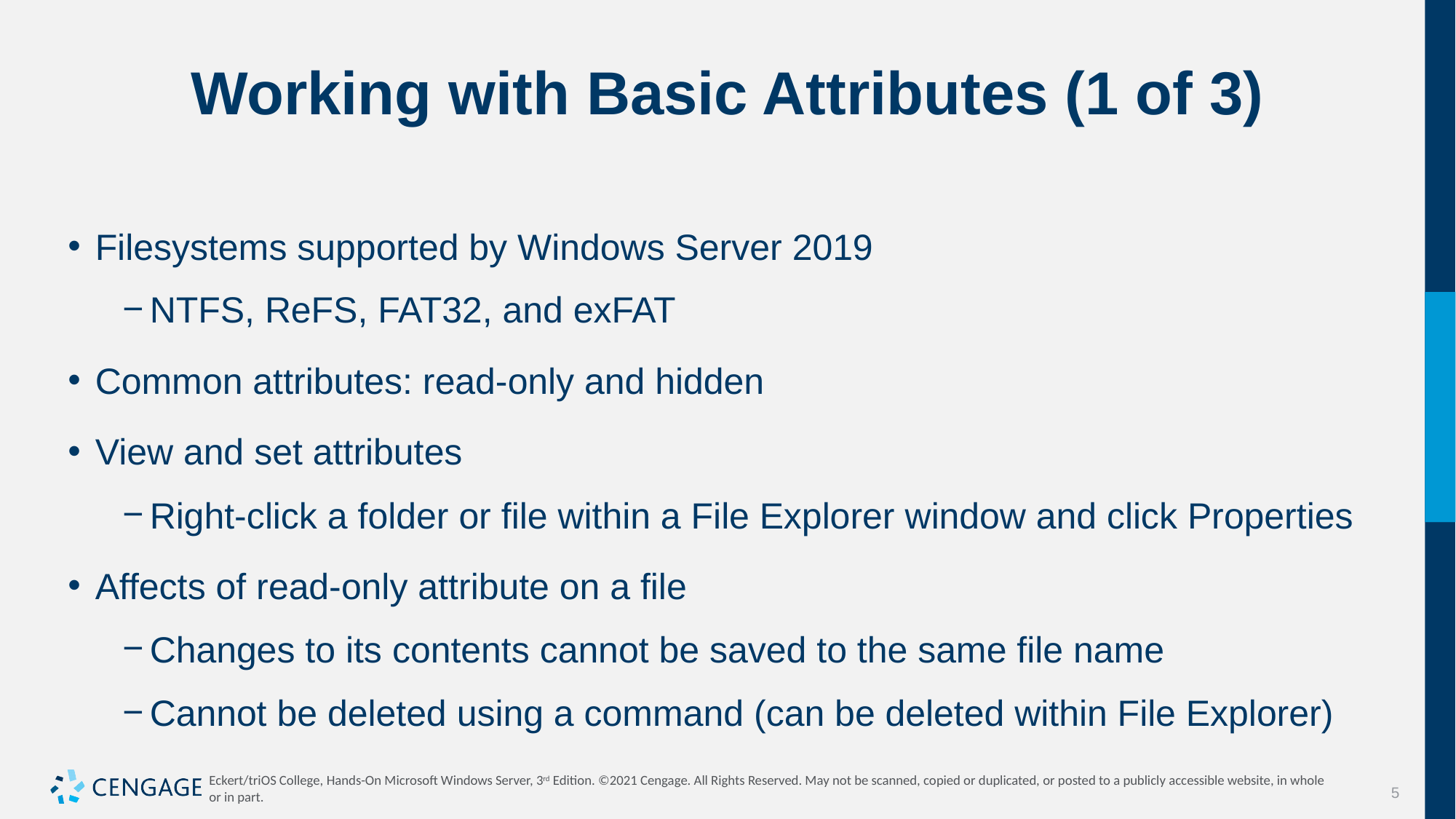

# Working with Basic Attributes (1 of 3)
Filesystems supported by Windows Server 2019
NTFS, ReFS, FAT32, and exFAT
Common attributes: read-only and hidden
View and set attributes
Right-click a folder or file within a File Explorer window and click Properties
Affects of read-only attribute on a file
Changes to its contents cannot be saved to the same file name
Cannot be deleted using a command (can be deleted within File Explorer)